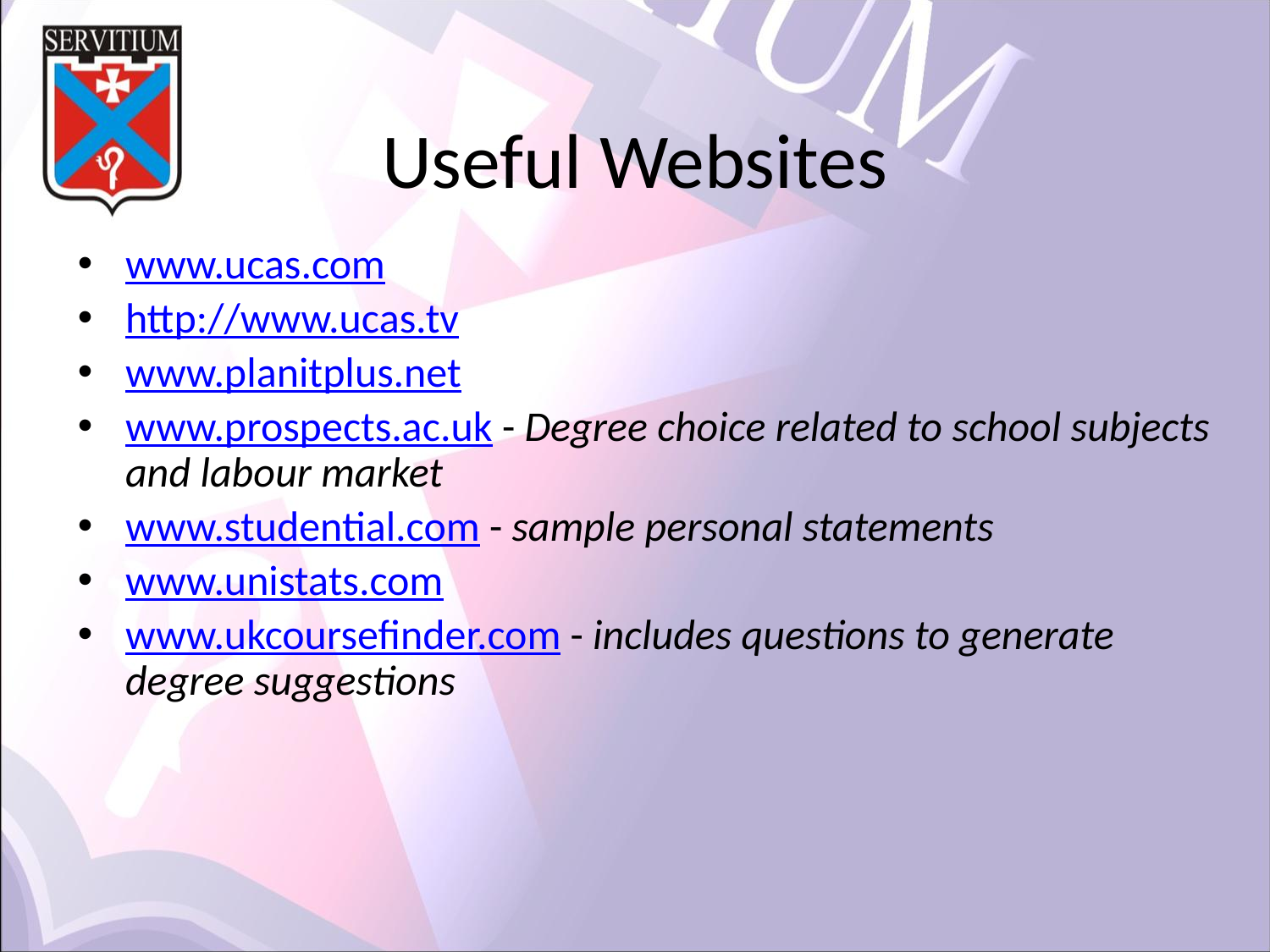

# Useful Websites
www.ucas.com
http://www.ucas.tv
www.planitplus.net
www.prospects.ac.uk - Degree choice related to school subjects and labour market
www.studential.com - sample personal statements
www.unistats.com
www.ukcoursefinder.com - includes questions to generate degree suggestions